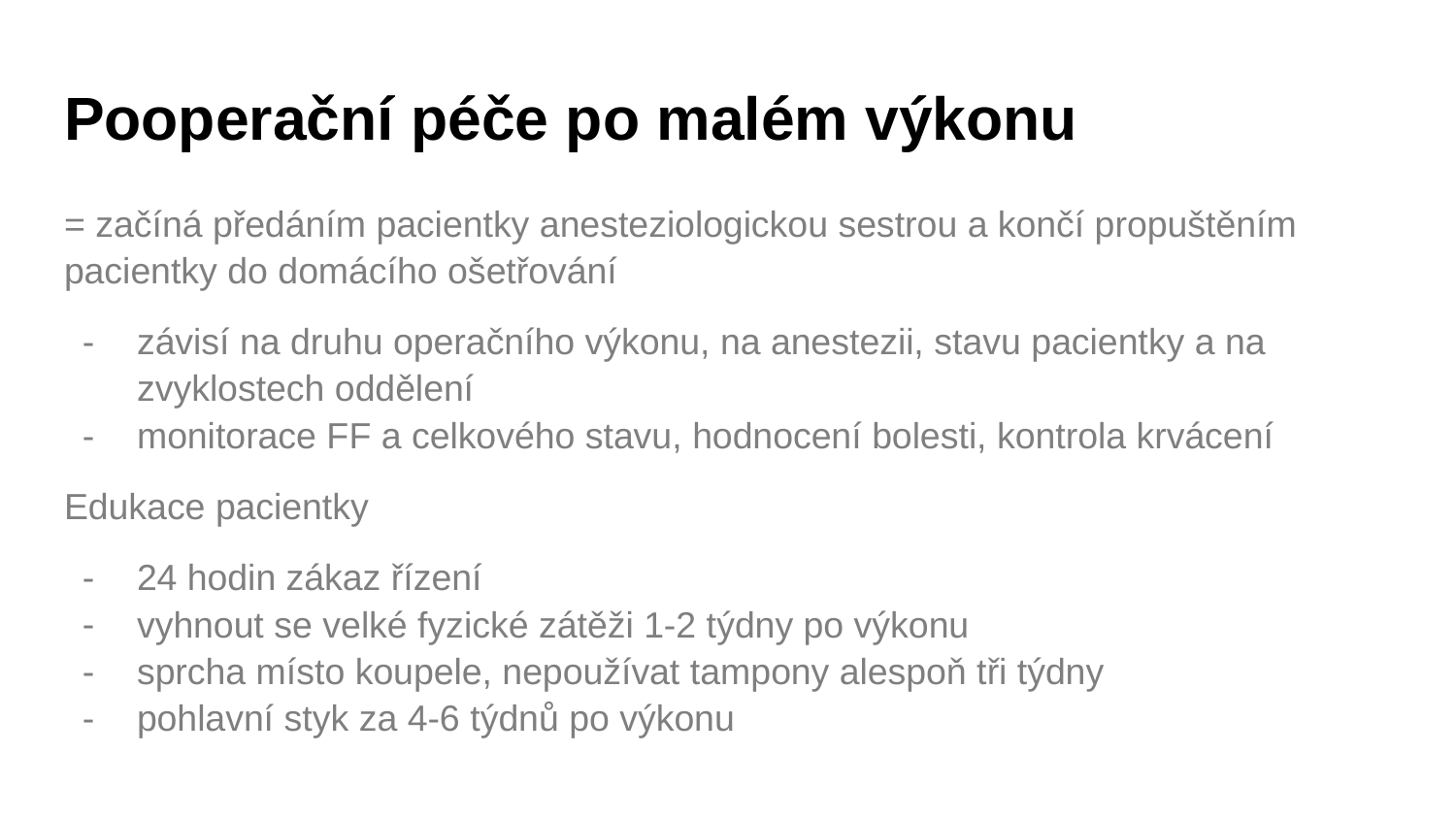

# Pooperační péče po malém výkonu
= začíná předáním pacientky anesteziologickou sestrou a končí propuštěním pacientky do domácího ošetřování
závisí na druhu operačního výkonu, na anestezii, stavu pacientky a na zvyklostech oddělení
monitorace FF a celkového stavu, hodnocení bolesti, kontrola krvácení
Edukace pacientky
24 hodin zákaz řízení
vyhnout se velké fyzické zátěži 1-2 týdny po výkonu
sprcha místo koupele, nepoužívat tampony alespoň tři týdny
pohlavní styk za 4-6 týdnů po výkonu